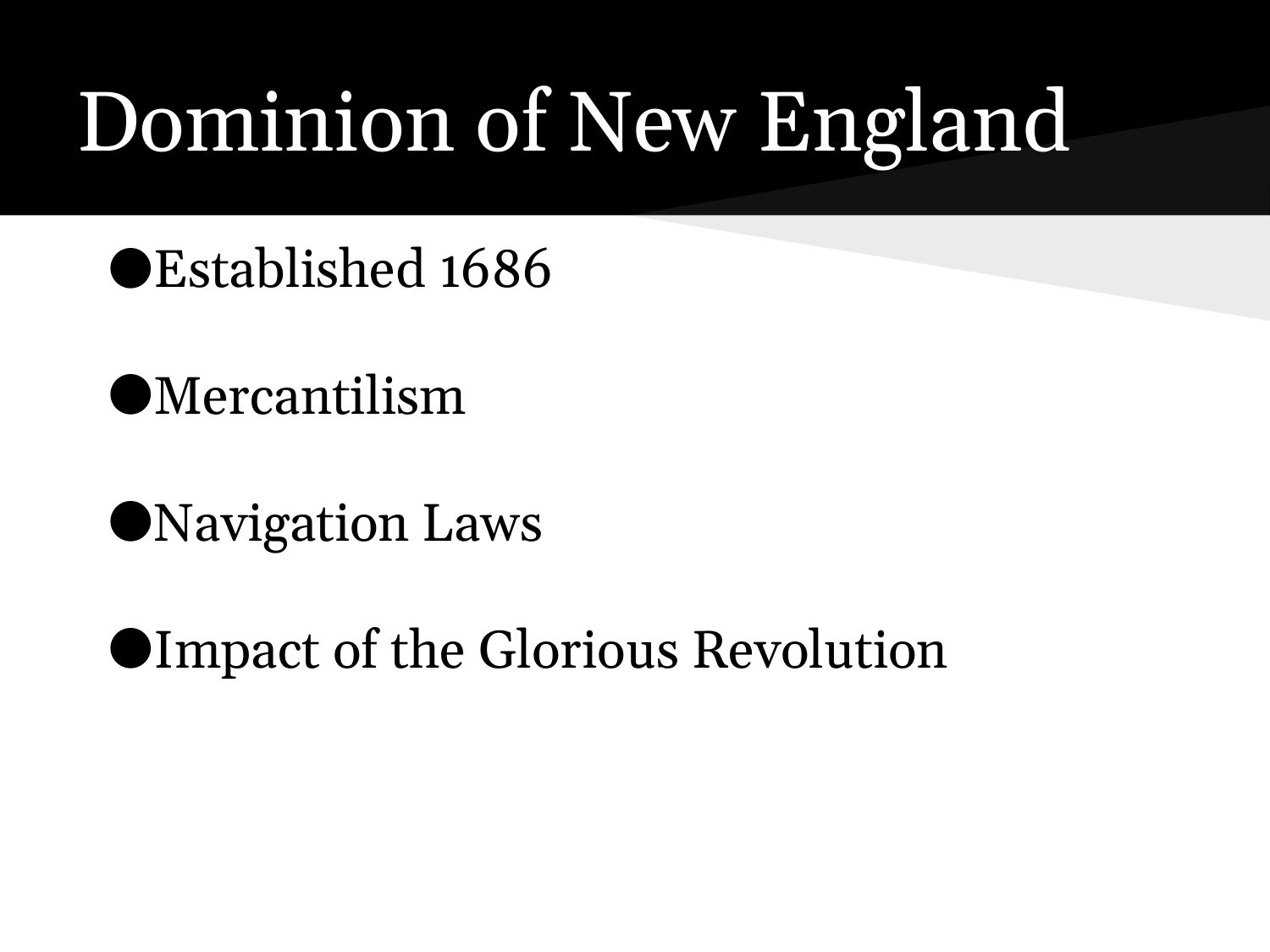

# Dominion of New England
Established 1686

Mercantilism

Navigation Laws

Impact of the Glorious Revolution